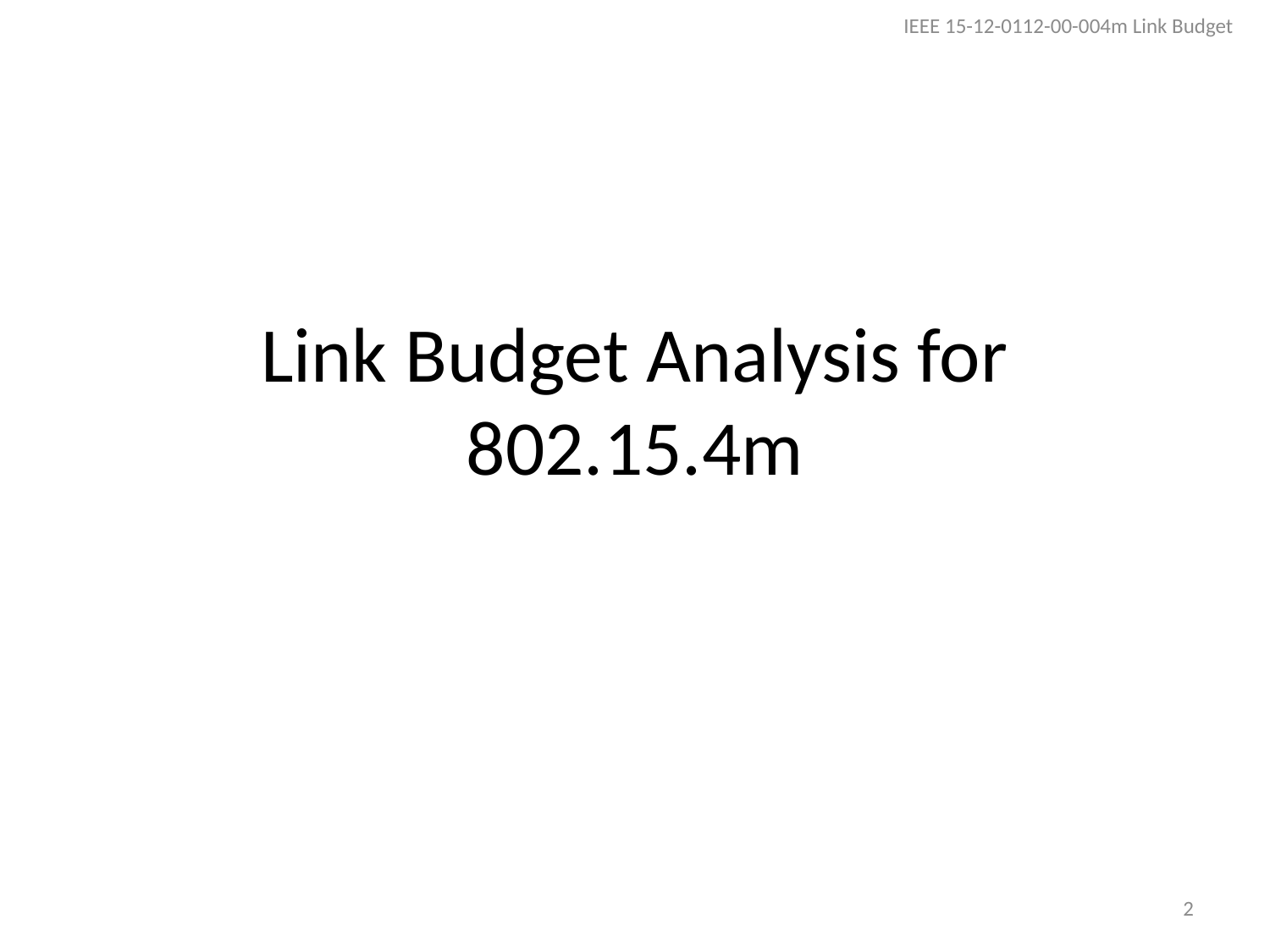

IEEE 15-12-0112-00-004m Link Budget
# Link Budget Analysis for 802.15.4m
2